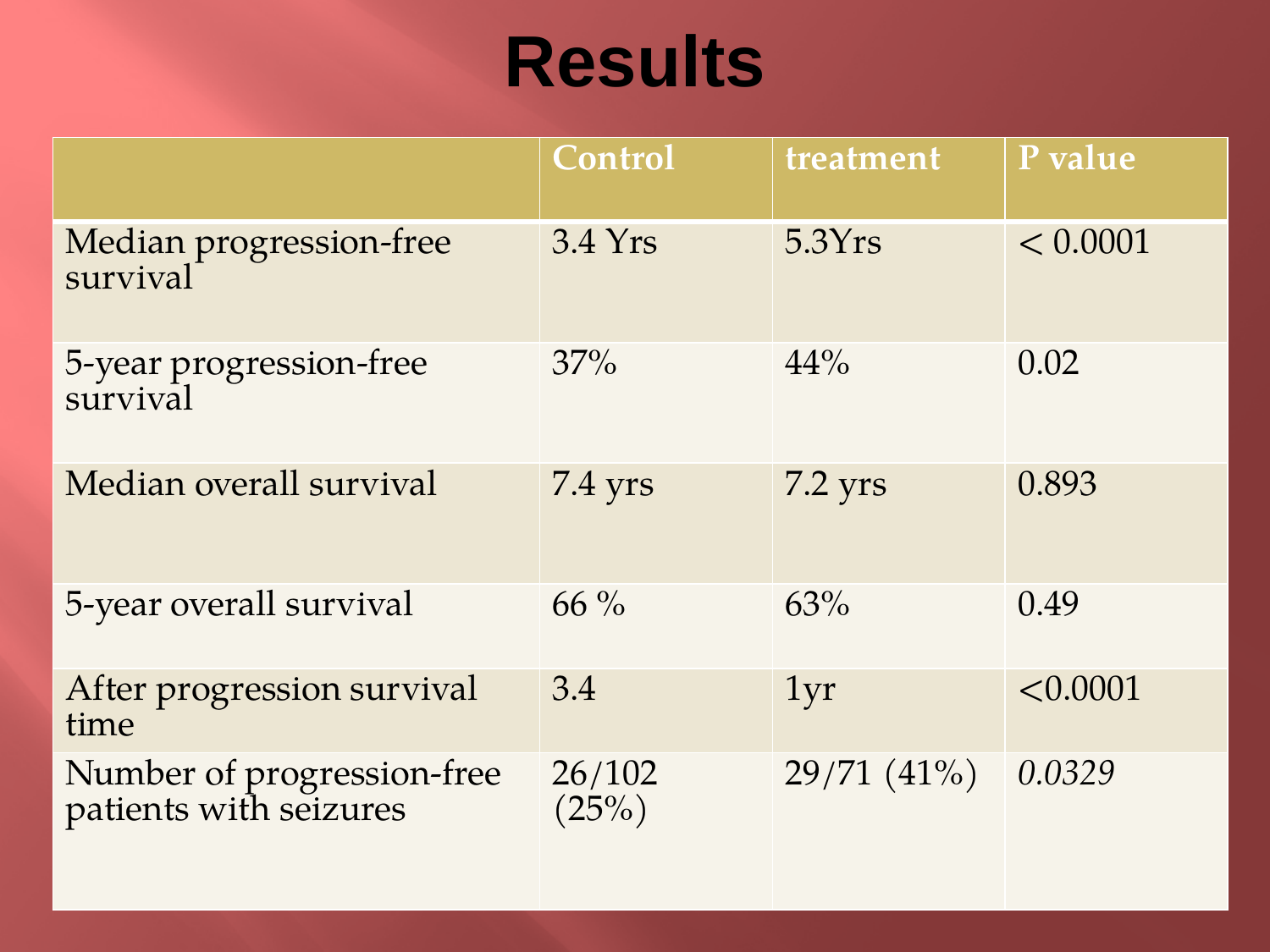

# Results
|  | Control | treatment | P value |
| --- | --- | --- | --- |
| Median progression-free survival | 3.4 Yrs | 5.3Yrs | < 0.0001 |
| 5-year progression-free survival | 37% | 44% | 0.02 |
| Median overall survival | 7.4 yrs | 7.2 yrs | 0.893 |
| 5-year overall survival | 66 % | 63% | 0.49 |
| After progression survival time | 3.4 | 1yr | <0.0001 |
| Number of progression-free patients with seizures | 26/102 (25%) | 29/71 (41%) | 0.0329 |